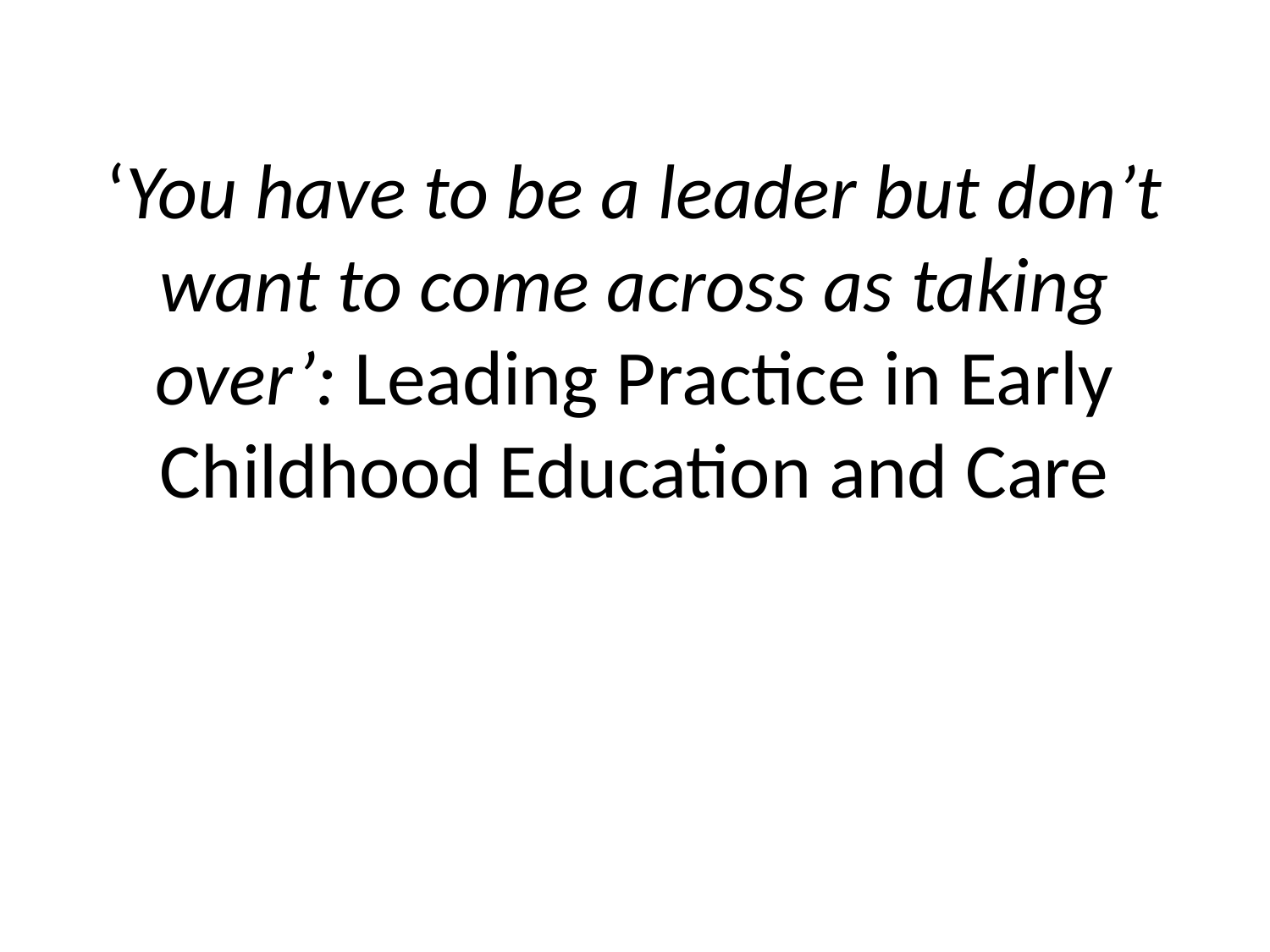

# ‘You have to be a leader but don’t want to come across as taking over’: Leading Practice in Early Childhood Education and Care